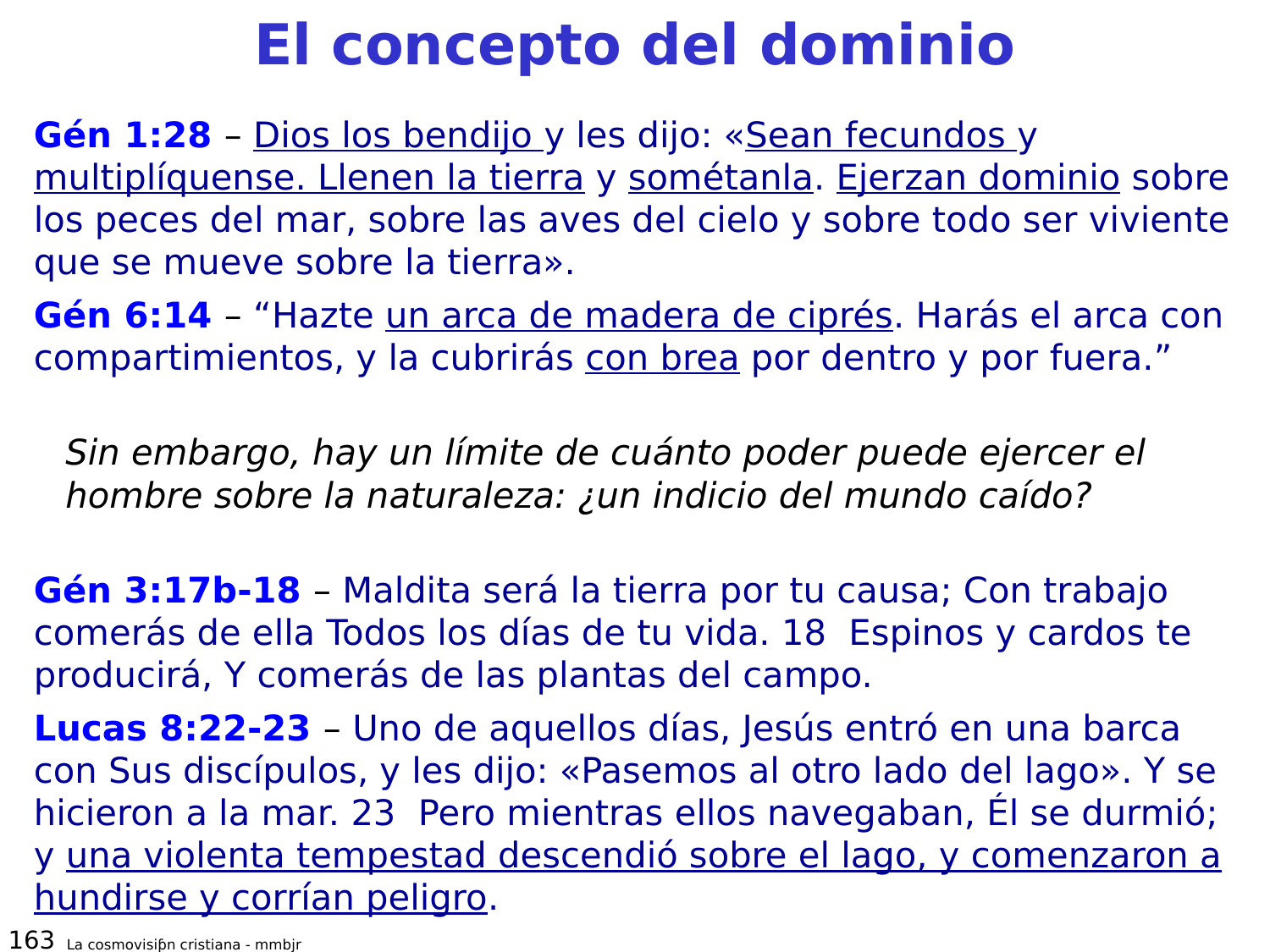

# El concepto del dominio
Gén 1:28 – Dios los bendijo y les dijo: «Sean fecundos y multiplíquense. Llenen la tierra y sométanla. Ejerzan dominio sobre los peces del mar, sobre las aves del cielo y sobre todo ser viviente que se mueve sobre la tierra».
Gén 6:14 – “Hazte un arca de madera de ciprés. Harás el arca con compartimientos, y la cubrirás con brea por dentro y por fuera.”
Sin embargo, hay un límite de cuánto poder puede ejercer el hombre sobre la naturaleza: ¿un indicio del mundo caído?
Gén 3:17b-18 – Maldita será la tierra por tu causa; Con trabajo comerás de ella Todos los días de tu vida. 18  Espinos y cardos te producirá, Y comerás de las plantas del campo.
Lucas 8:22-23 – Uno de aquellos días, Jesús entró en una barca con Sus discípulos, y les dijo: «Pasemos al otro lado del lago». Y se hicieron a la mar. 23  Pero mientras ellos navegaban, Él se durmió; y una violenta tempestad descendió sobre el lago, y comenzaron a hundirse y corrían peligro.

163
La cosmovisiƥn cristiana - mmbjr